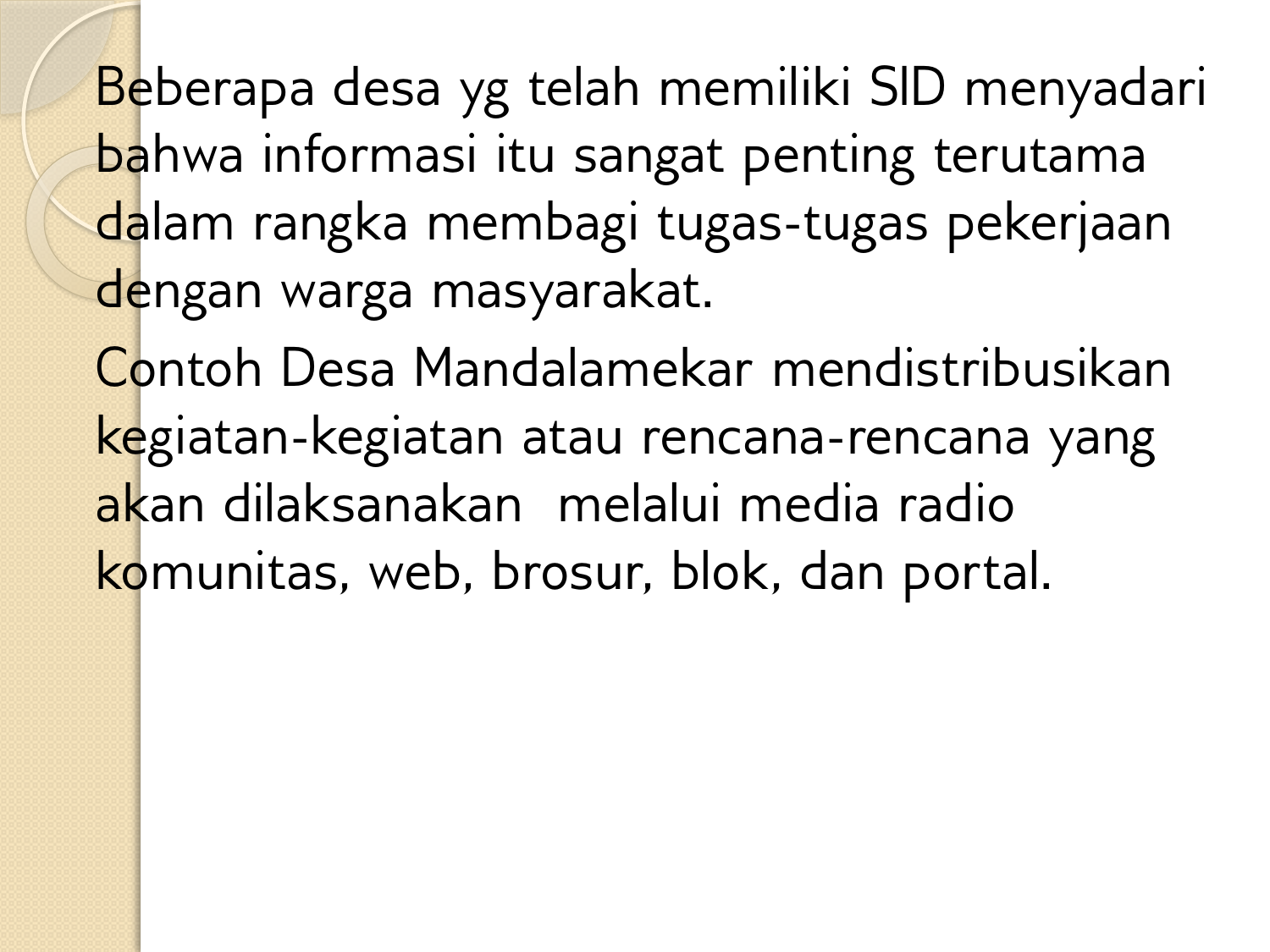

Beberapa desa yg telah memiliki SID menyadari bahwa informasi itu sangat penting terutama dalam rangka membagi tugas-tugas pekerjaan dengan warga masyarakat.
	Contoh Desa Mandalamekar mendistribusikan  kegiatan-kegiatan atau rencana-rencana yang akan dilaksanakan  melalui media radio komunitas, web, brosur, blok, dan portal.